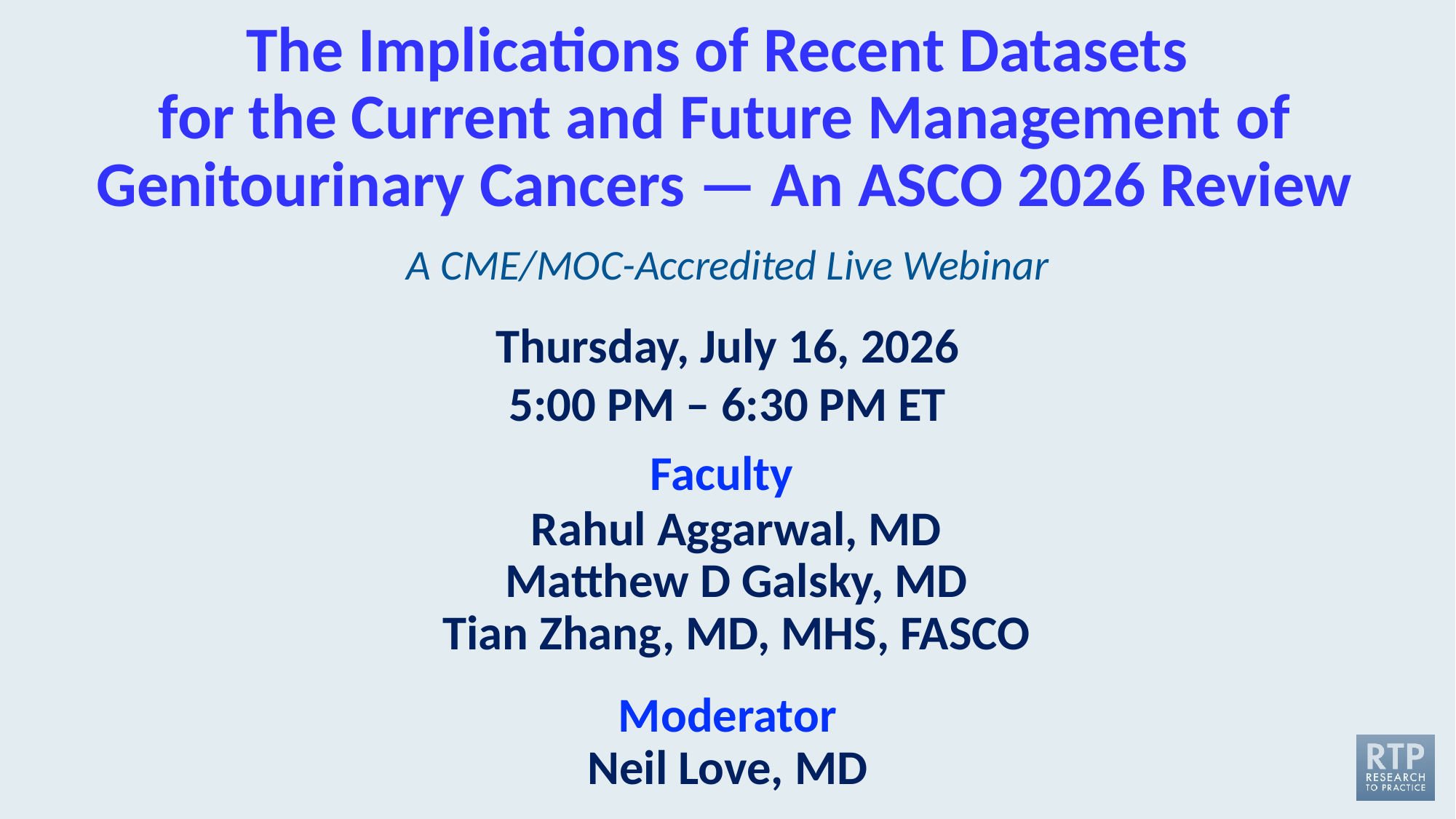

# The Implications of Recent Datasets for the Current and Future Management of Genitourinary Cancers — An ASCO 2026 Review
A CME/MOC-Accredited Live Webinar
Thursday, July 16, 2026
5:00 PM – 6:30 PM ET
Faculty
Rahul Aggarwal, MD
Matthew D Galsky, MD
Tian Zhang, MD, MHS, FASCO
Moderator
Neil Love, MD